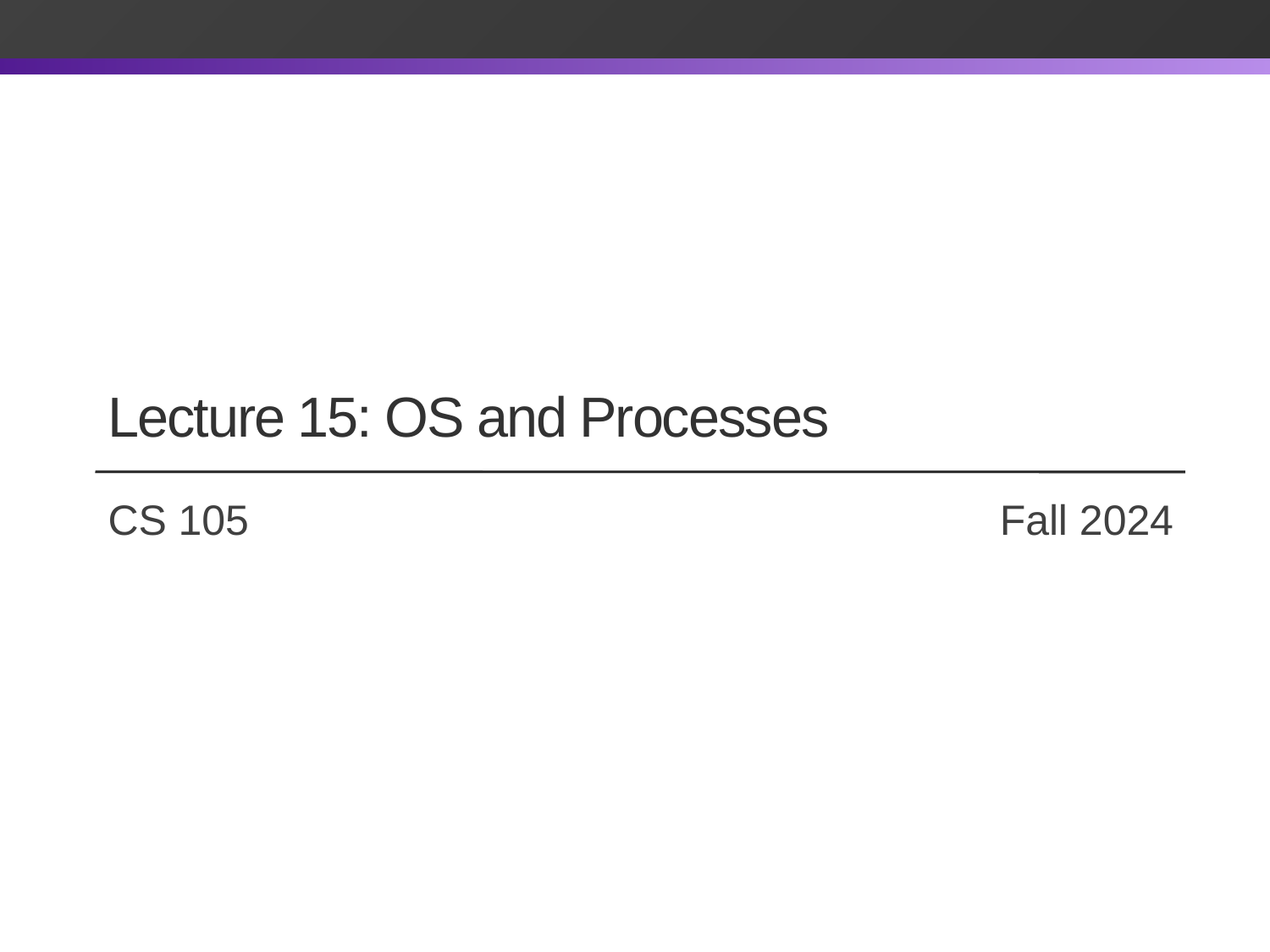

# Lecture 15: OS and Processes
CS 105		       			           Fall 2024